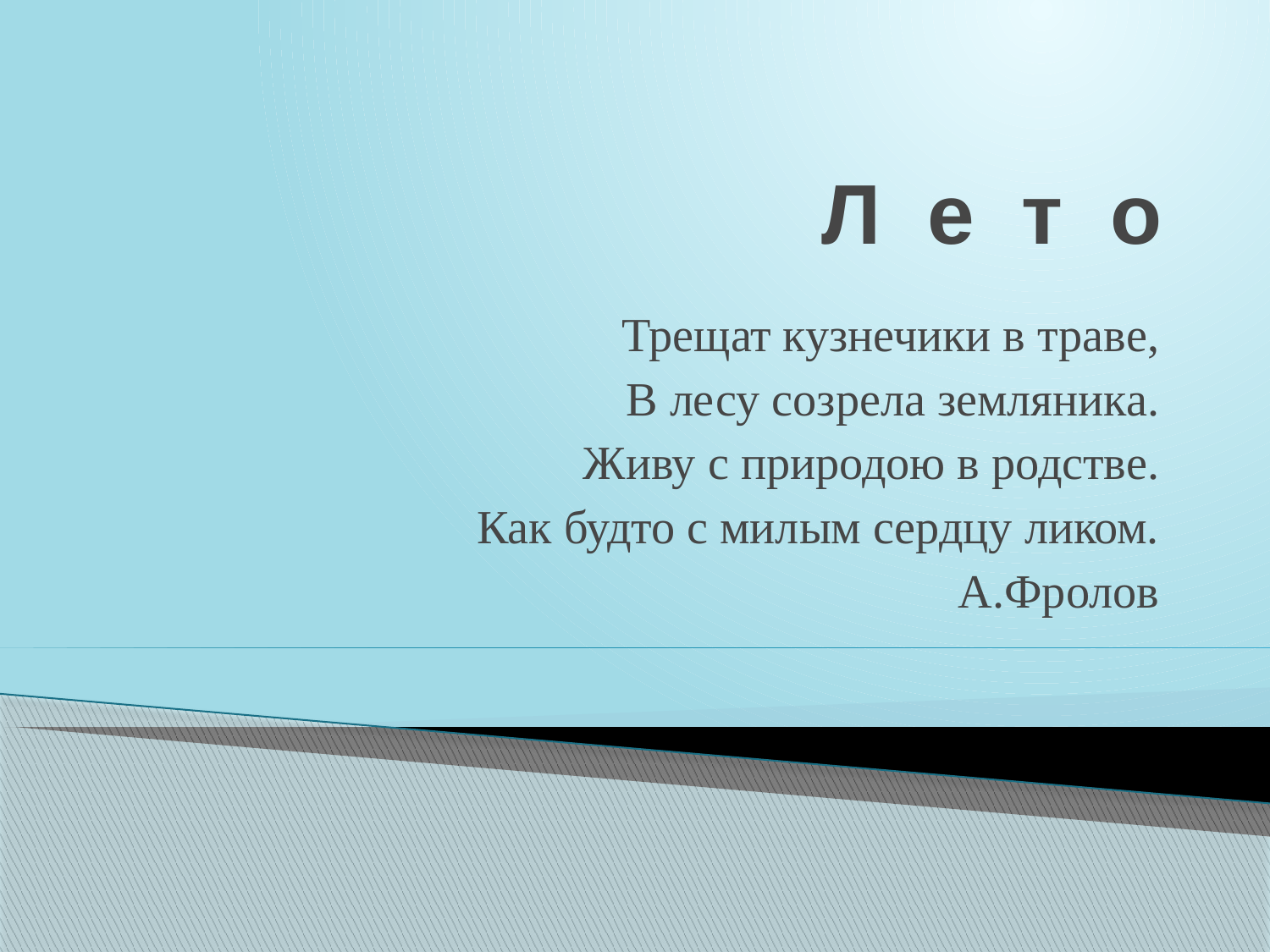

# Л  е  т  о
Трещат кузнечики в траве,
В лесу созрела земляника.
Живу с природою в родстве.
Как будто с милым сердцу ликом.
      А.Фролов